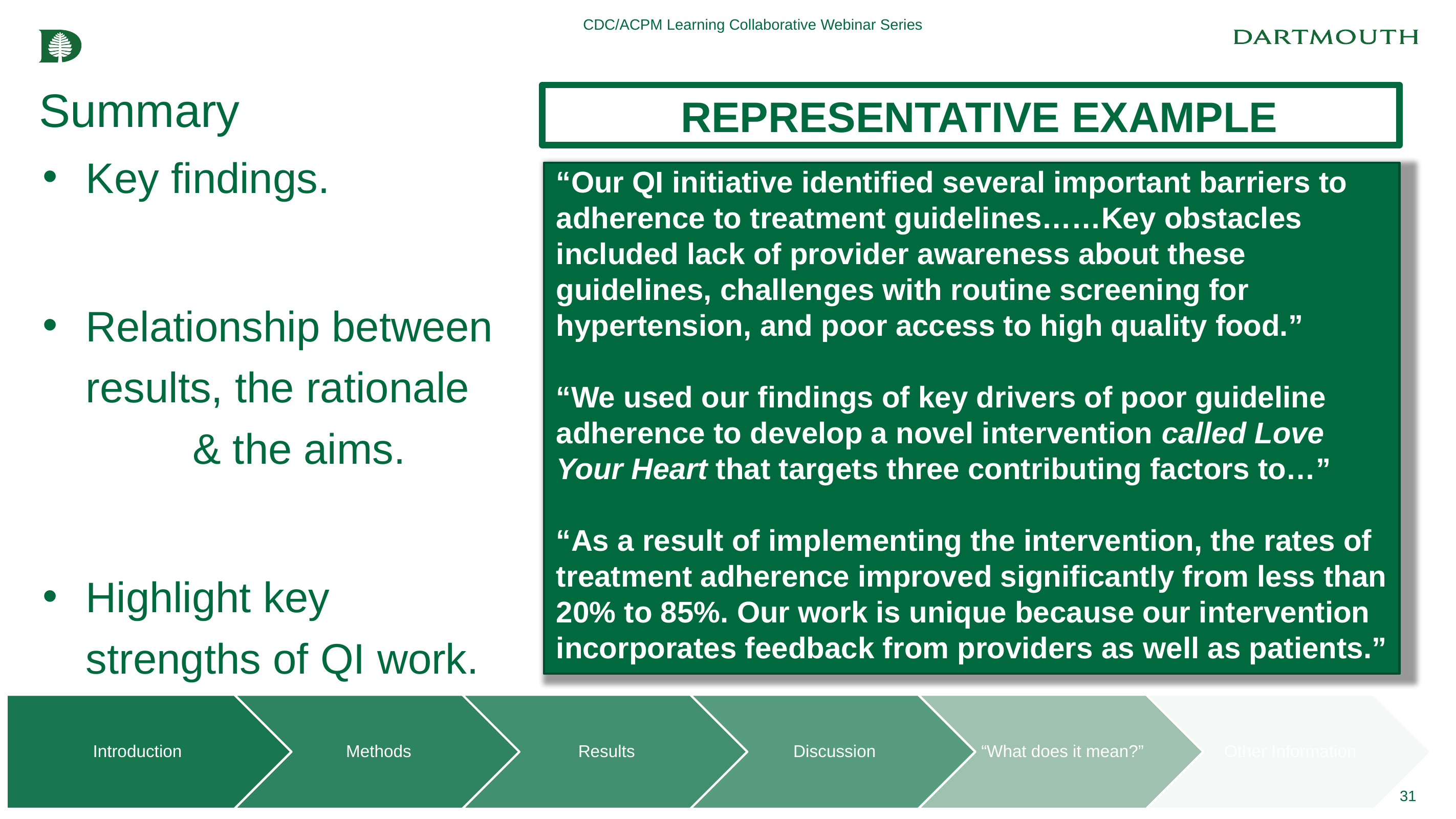

CDC/ACPM Learning Collaborative Webinar Series
REPRESENTATIVE EXAMPLE

     REPRESENTATIVE EXAMPLE
# Summary
Key findings.

Relationship between results, the rationale            & the aims.

Highlight key strengths of QI work.

“Our QI initiative identified several important barriers to adherence to treatment guidelines……Key obstacles included lack of provider awareness about these guidelines, challenges with routine screening for hypertension, and poor access to high quality food.”

“We used our findings of key drivers of poor guideline adherence to develop a novel intervention called Love Your Heart that targets three contributing factors to…”

“As a result of implementing the intervention, the rates of treatment adherence improved significantly from less than 20% to 85%. Our work is unique because our intervention incorporates feedback from providers as well as patients.”

Introduction
Methods
Results
Discussion
“What does it mean?”
Other Information
31